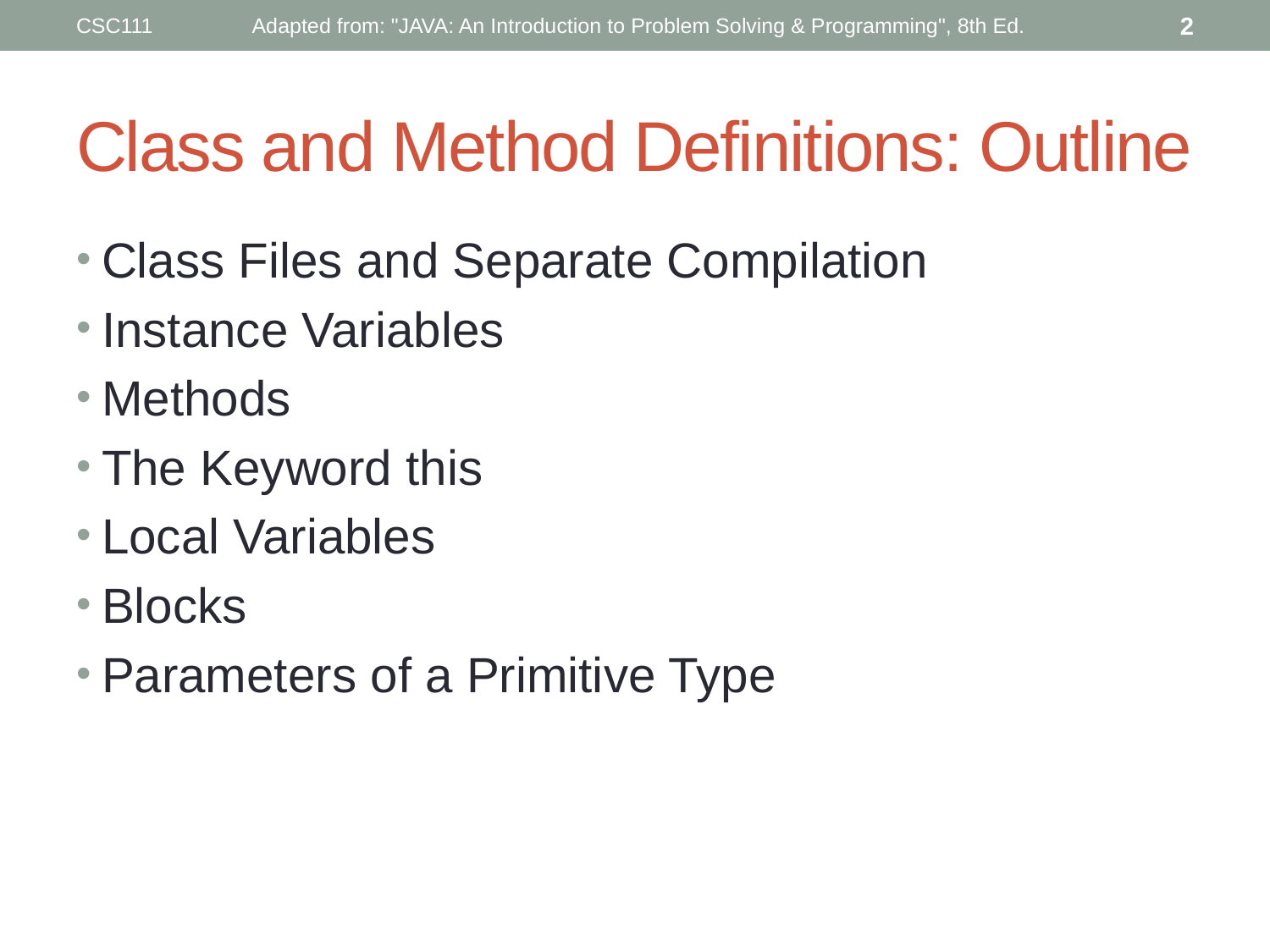

CSC111
Adapted from: "JAVA: An Introduction to Problem Solving & Programming", 8th Ed.
2
# Class and Method Definitions: Outline
Class Files and Separate Compilation
Instance Variables
Methods
The Keyword this
Local Variables
Blocks
Parameters of a Primitive Type